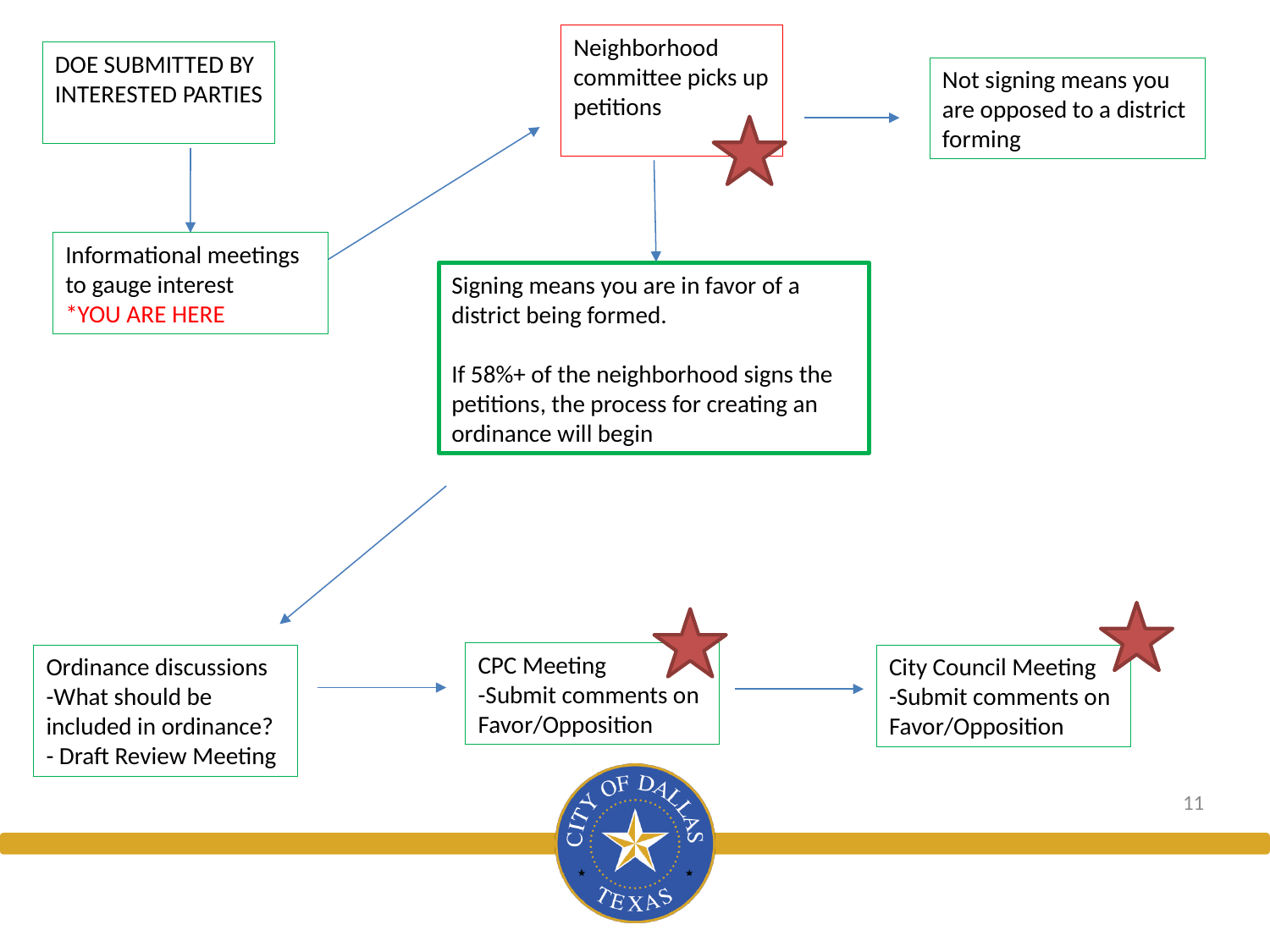

Neighborhood committee picks up petitions

DOE SUBMITTED BY INTERESTED PARTIES
Not signing means you are opposed to a district forming

Informational meetings to gauge interest
*YOU ARE HERE
Signing means you are in favor of a district being formed.

If 58%+ of the neighborhood signs the petitions, the process for creating an ordinance will begin

CPC Meeting
-Submit comments on Favor/Opposition
Ordinance discussions
-What should be included in ordinance?
- Draft Review Meeting
City Council Meeting
-Submit comments on Favor/Opposition
11